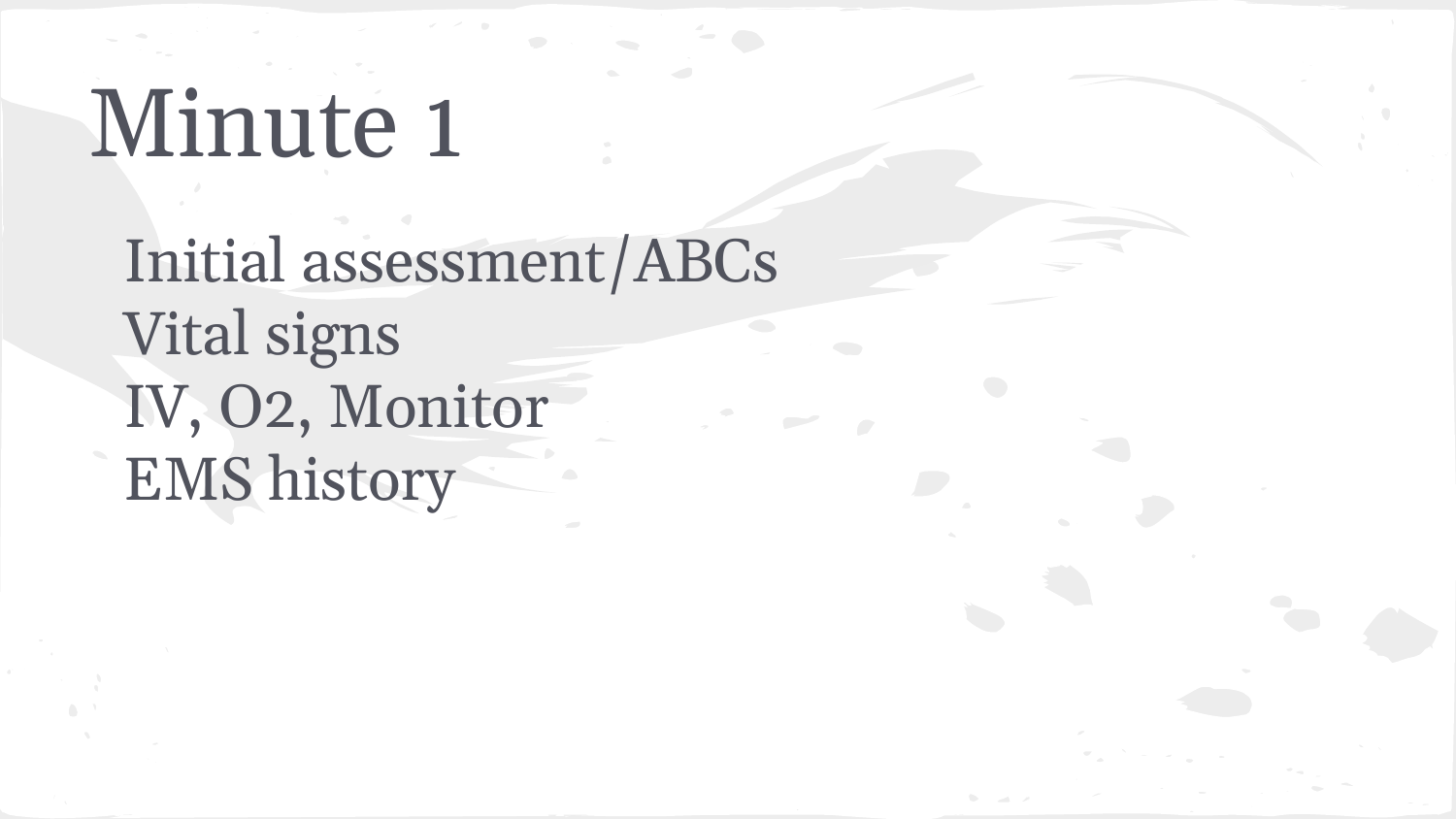

# Minute 1
Initial assessment/ABCs
Vital signs
IV, O2, Monitor
EMS history